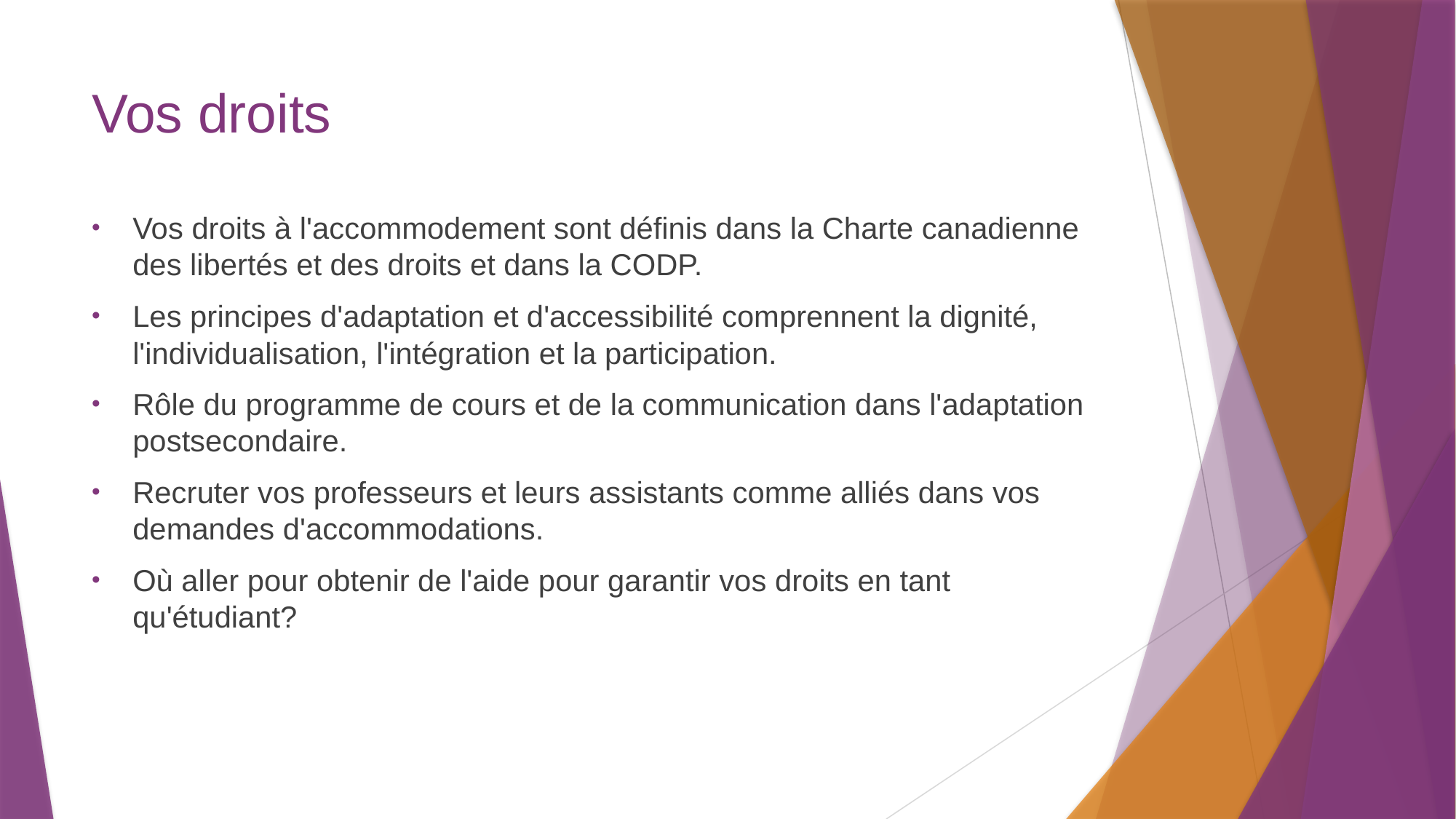

# Vos droits
Vos droits à l'accommodement sont définis dans la Charte canadienne des libertés et des droits et dans la CODP.
Les principes d'adaptation et d'accessibilité comprennent la dignité, l'individualisation, l'intégration et la participation.
Rôle du programme de cours et de la communication dans l'adaptation postsecondaire.
Recruter vos professeurs et leurs assistants comme alliés dans vos demandes d'accommodations.
Où aller pour obtenir de l'aide pour garantir vos droits en tant qu'étudiant?